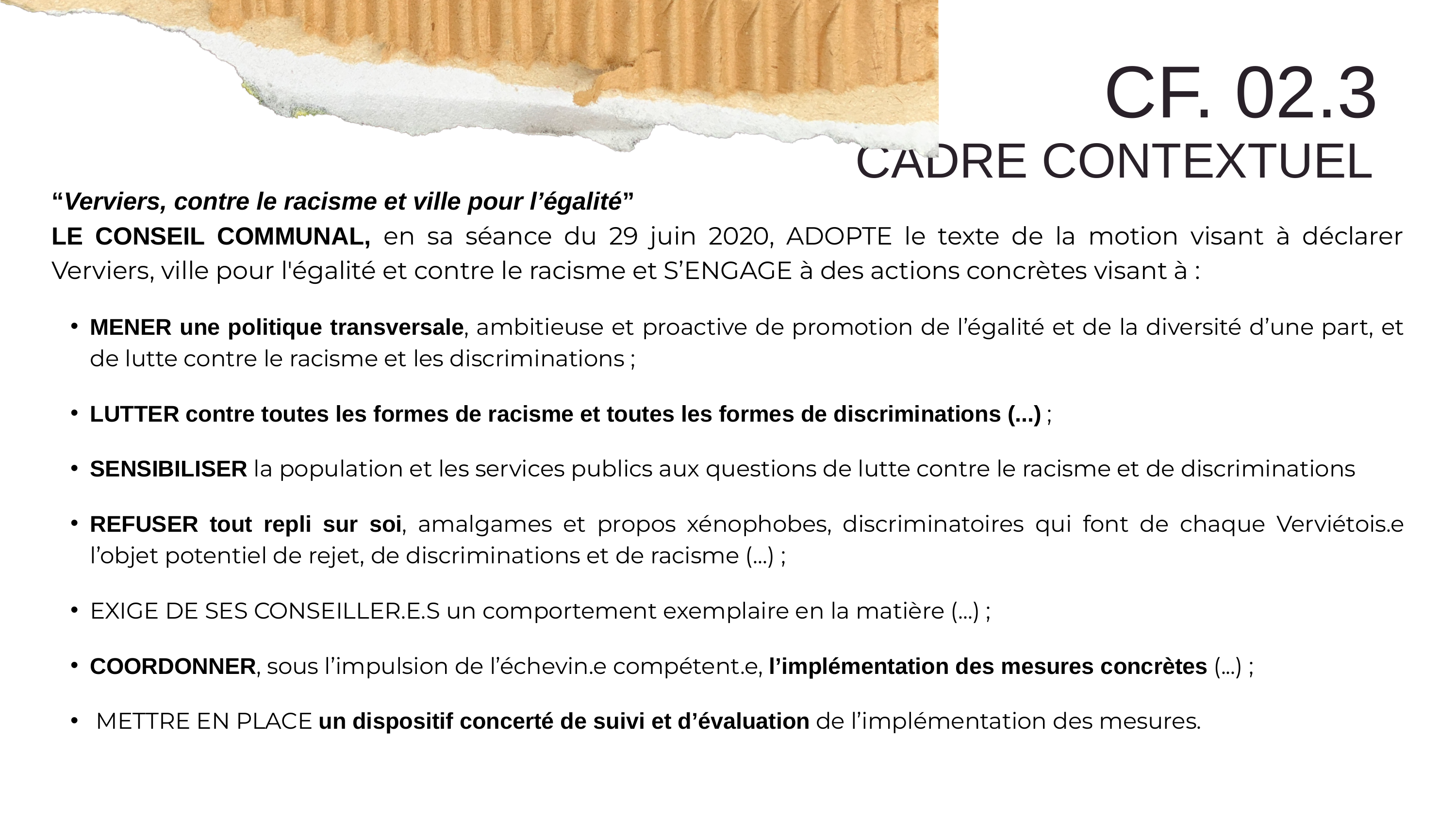

CF. 02.3
CADRE CONTEXTUEL
“Verviers, contre le racisme et ville pour l’égalité”
LE CONSEIL COMMUNAL, en sa séance du 29 juin 2020, ADOPTE le texte de la motion visant à déclarer Verviers, ville pour l'égalité et contre le racisme et S’ENGAGE à des actions concrètes visant à :

MENER une politique transversale, ambitieuse et proactive de promotion de l’égalité et de la diversité d’une part, et de lutte contre le racisme et les discriminations ;

LUTTER contre toutes les formes de racisme et toutes les formes de discriminations (...) ;

SENSIBILISER la population et les services publics aux questions de lutte contre le racisme et de discriminations

REFUSER tout repli sur soi, amalgames et propos xénophobes, discriminatoires qui font de chaque Verviétois.e l’objet potentiel de rejet, de discriminations et de racisme (...) ;

EXIGE DE SES CONSEILLER.E.S un comportement exemplaire en la matière (...) ;

COORDONNER, sous l’impulsion de l’échevin.e compétent.e, l’implémentation des mesures concrètes (...) ;

 METTRE EN PLACE un dispositif concerté de suivi et d’évaluation de l’implémentation des mesures.